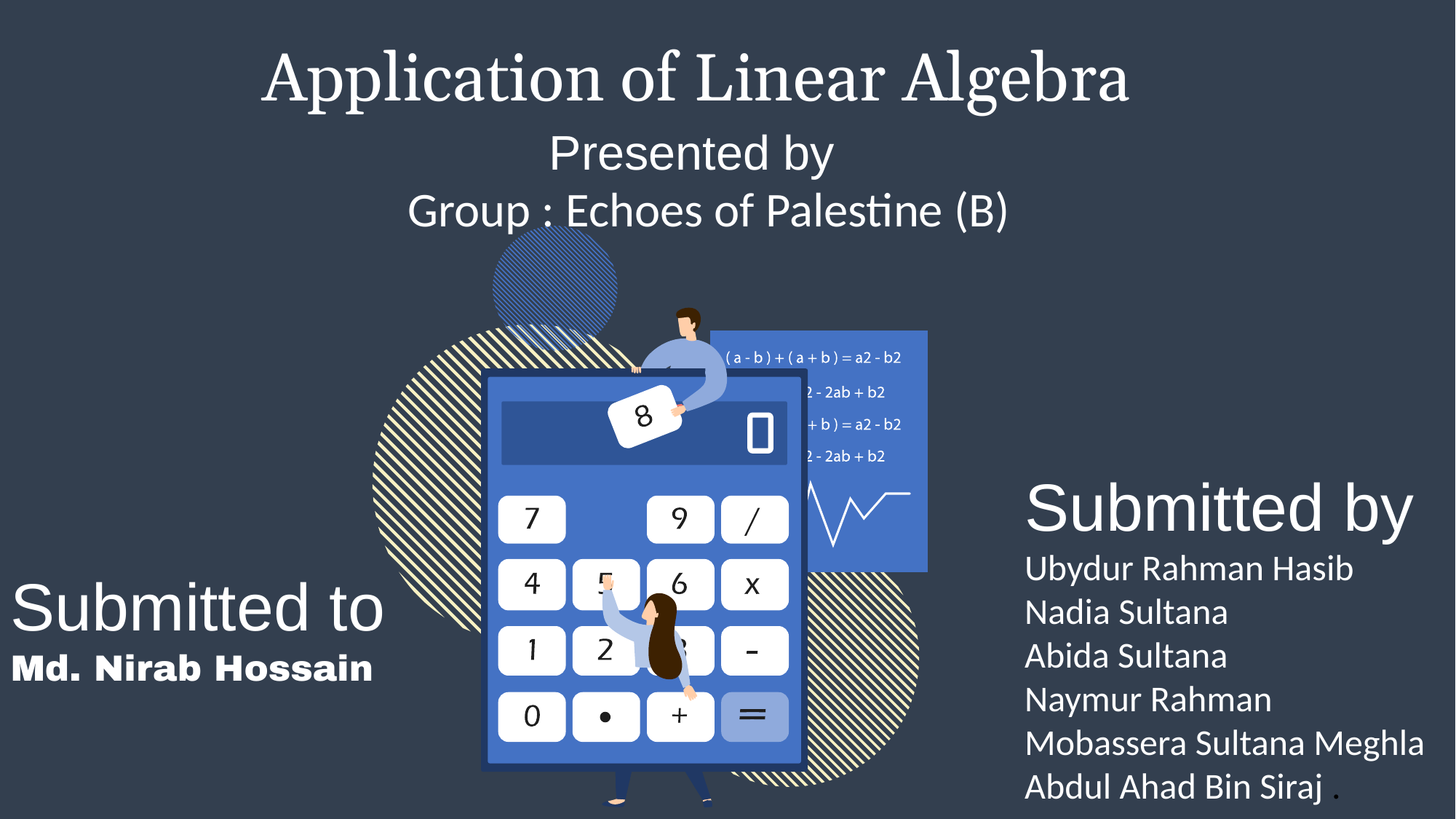

Application of Linear Algebra

Presented by
Group : Echoes of Palestine (B)

Submitted by
Ubydur Rahman Hasib
Nadia Sultana
Abida Sultana
Naymur Rahman
Mobassera Sultana Meghla
Abdul Ahad Bin Siraj .
Submitted to
Md. Nirab Hossain